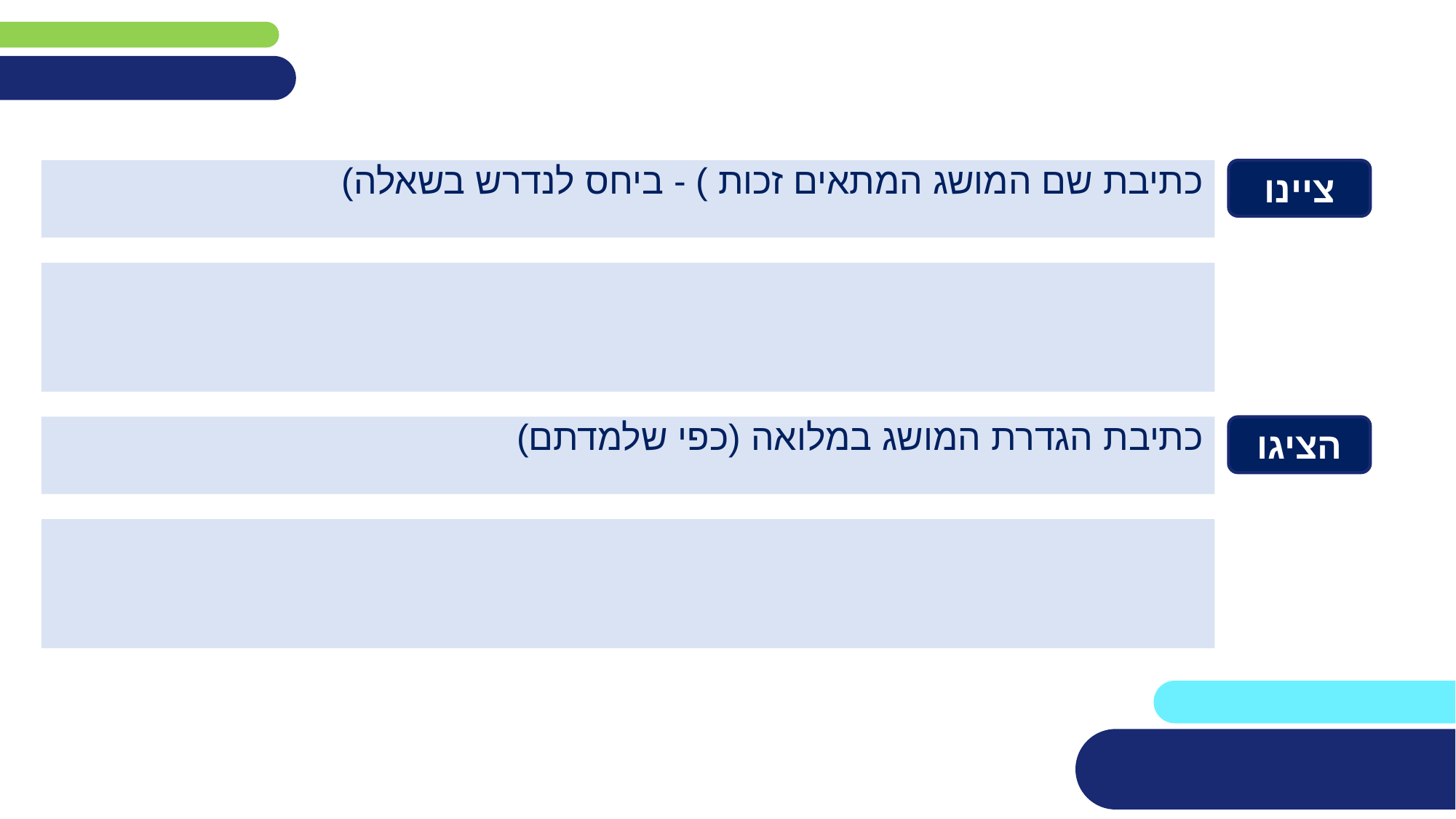

כתיבת שם המושג המתאים זכות ) - ביחס לנדרש בשאלה)
ציינו

הציגו
כתיבת הגדרת המושג במלואה (כפי שלמדתם)